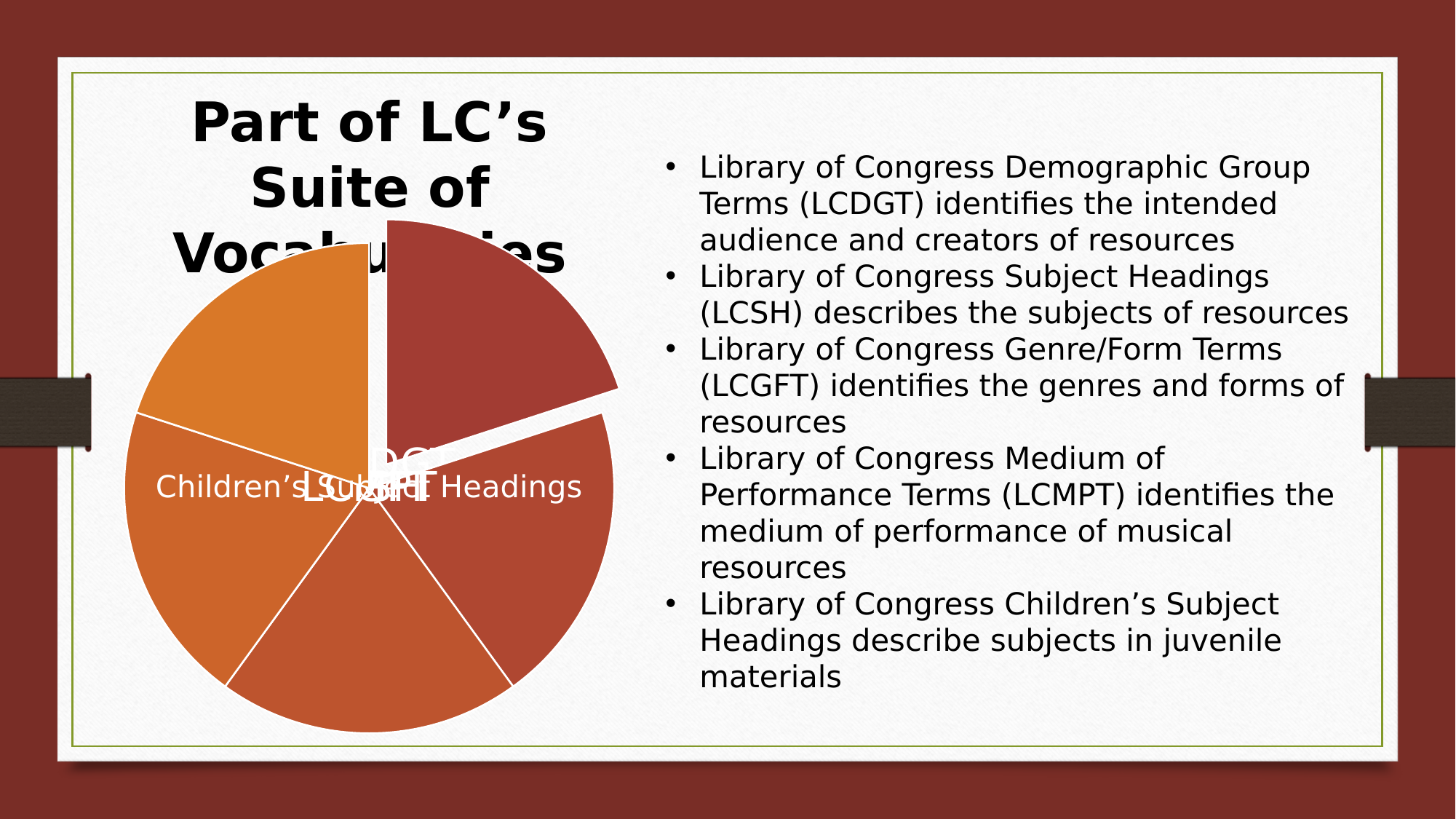

Part of LC’s Suite of Vocabularies
Library of Congress Demographic Group Terms (LCDGT) identifies the intended audience and creators of resources
Library of Congress Subject Headings (LCSH) describes the subjects of resources
Library of Congress Genre/Form Terms (LCGFT) identifies the genres and forms of resources
Library of Congress Medium of Performance Terms (LCMPT) identifies the medium of performance of musical resources
Library of Congress Children’s Subject Headings describe subjects in juvenile materials

LCDGT
LCSH
LCGFT
LCMPT
Children’s Subject Headings